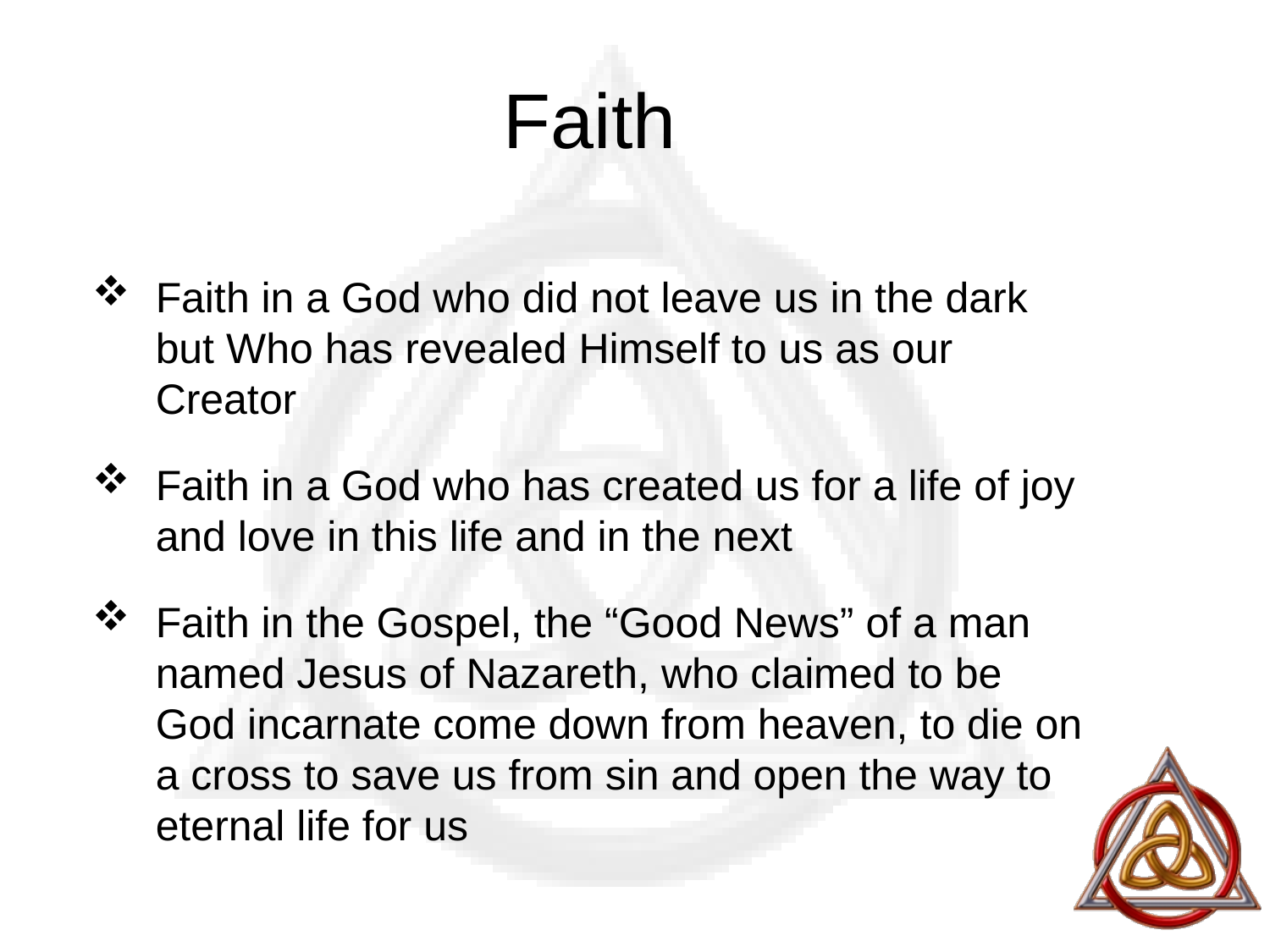

# Faith
Faith in a God who did not leave us in the dark but Who has revealed Himself to us as our Creator
Faith in a God who has created us for a life of joy and love in this life and in the next
Faith in the Gospel, the “Good News” of a man named Jesus of Nazareth, who claimed to be God incarnate come down from heaven, to die on a cross to save us from sin and open the way to eternal life for us